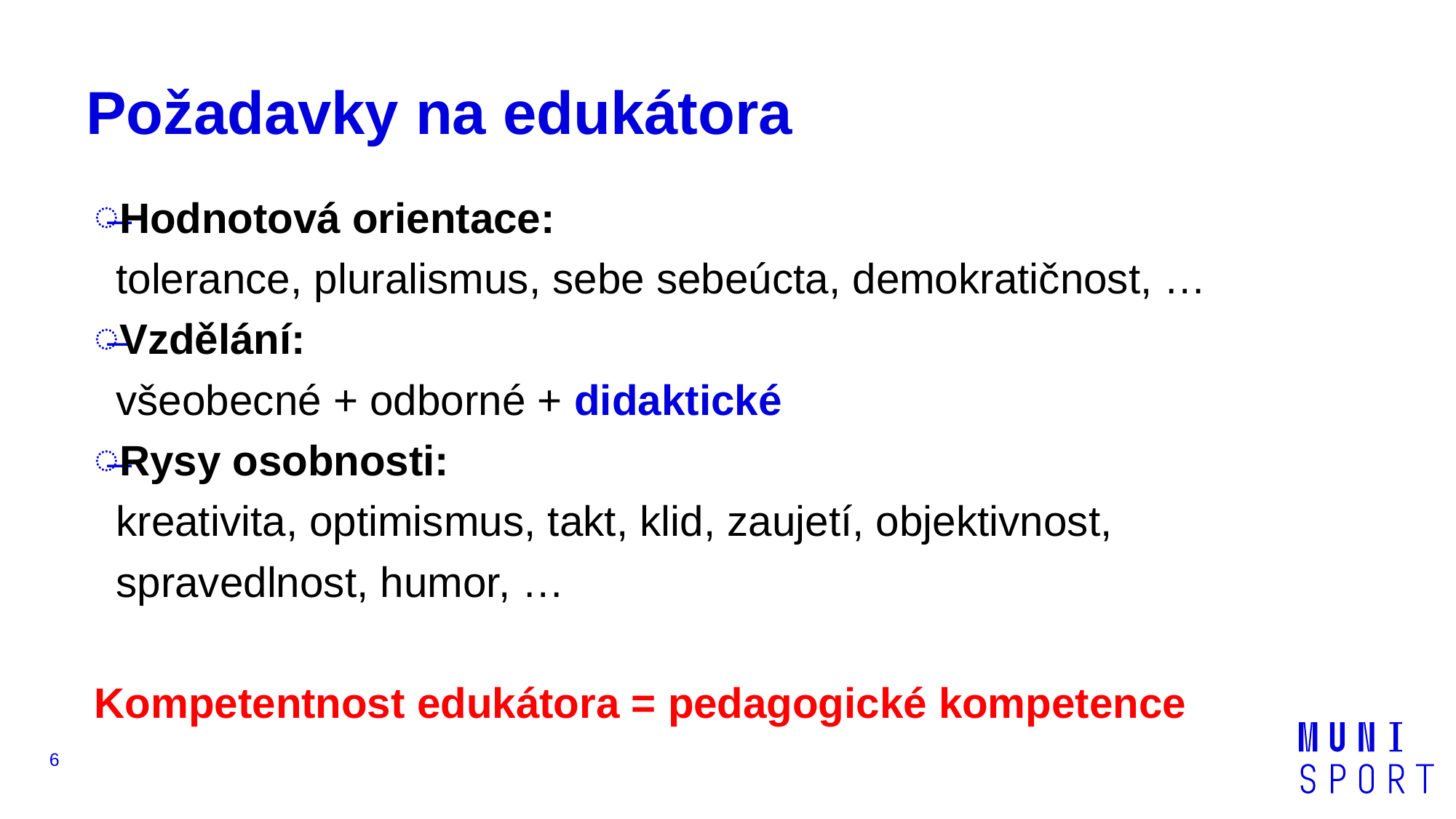

# Požadavky na edukátora
Hodnotová orientace:
tolerance, pluralismus, sebe sebeúcta, demokratičnost, …
Vzdělání:
všeobecné + odborné + didaktické
Rysy osobnosti:
kreativita, optimismus, takt, klid, zaujetí, objektivnost, spravedlnost, humor, …

Kompetentnost edukátora = pedagogické kompetence

6